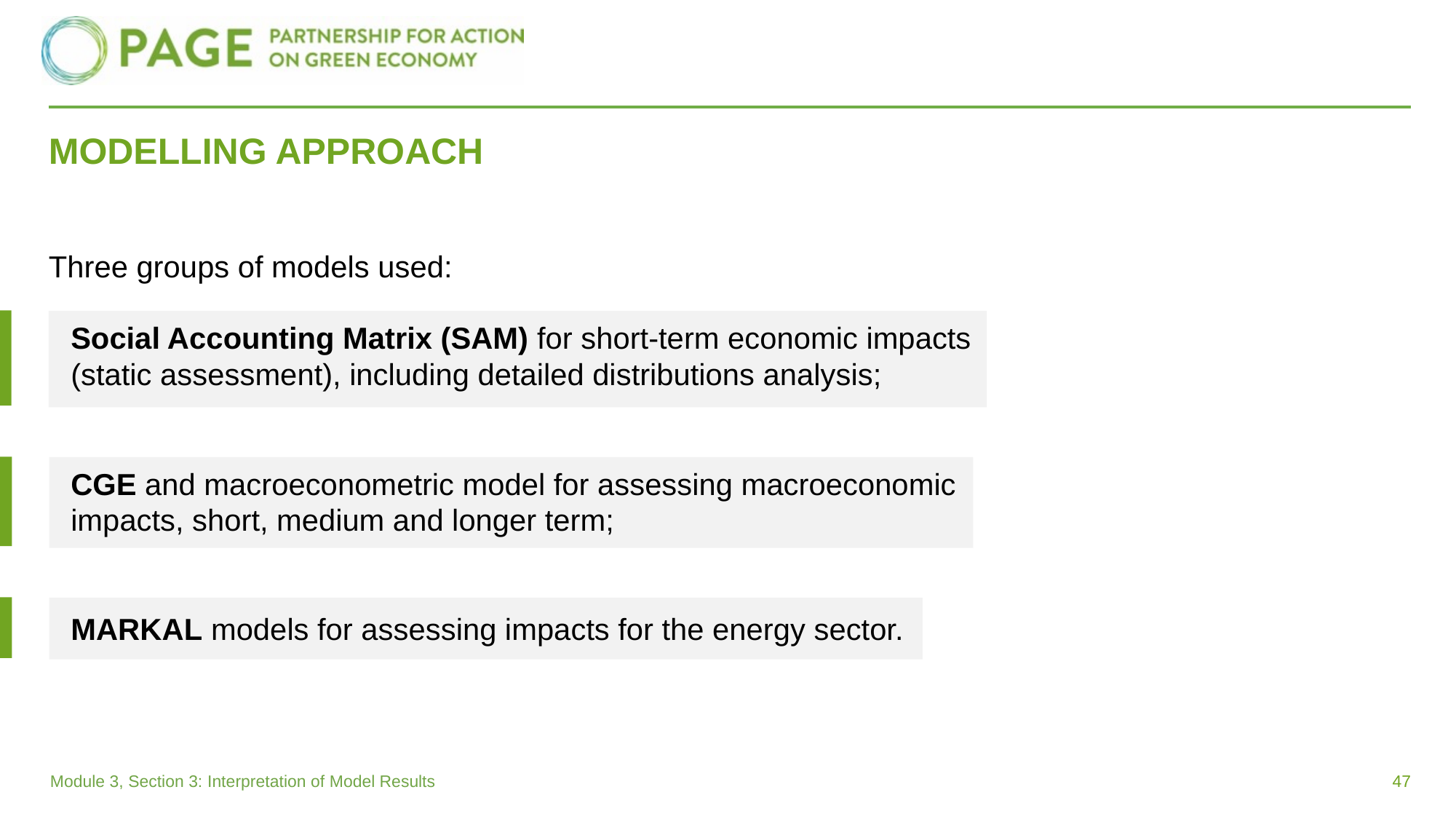

# MODELLING APPROACH
Three groups of models used:

Social Accounting Matrix (SAM) for short-term economic impacts (static assessment), including detailed distributions analysis;

CGE and macroeconometric model for assessing macroeconomic impacts, short, medium and longer term;

MARKAL models for assessing impacts for the energy sector.

47
Module 3, Section 3: Interpretation of Model Results